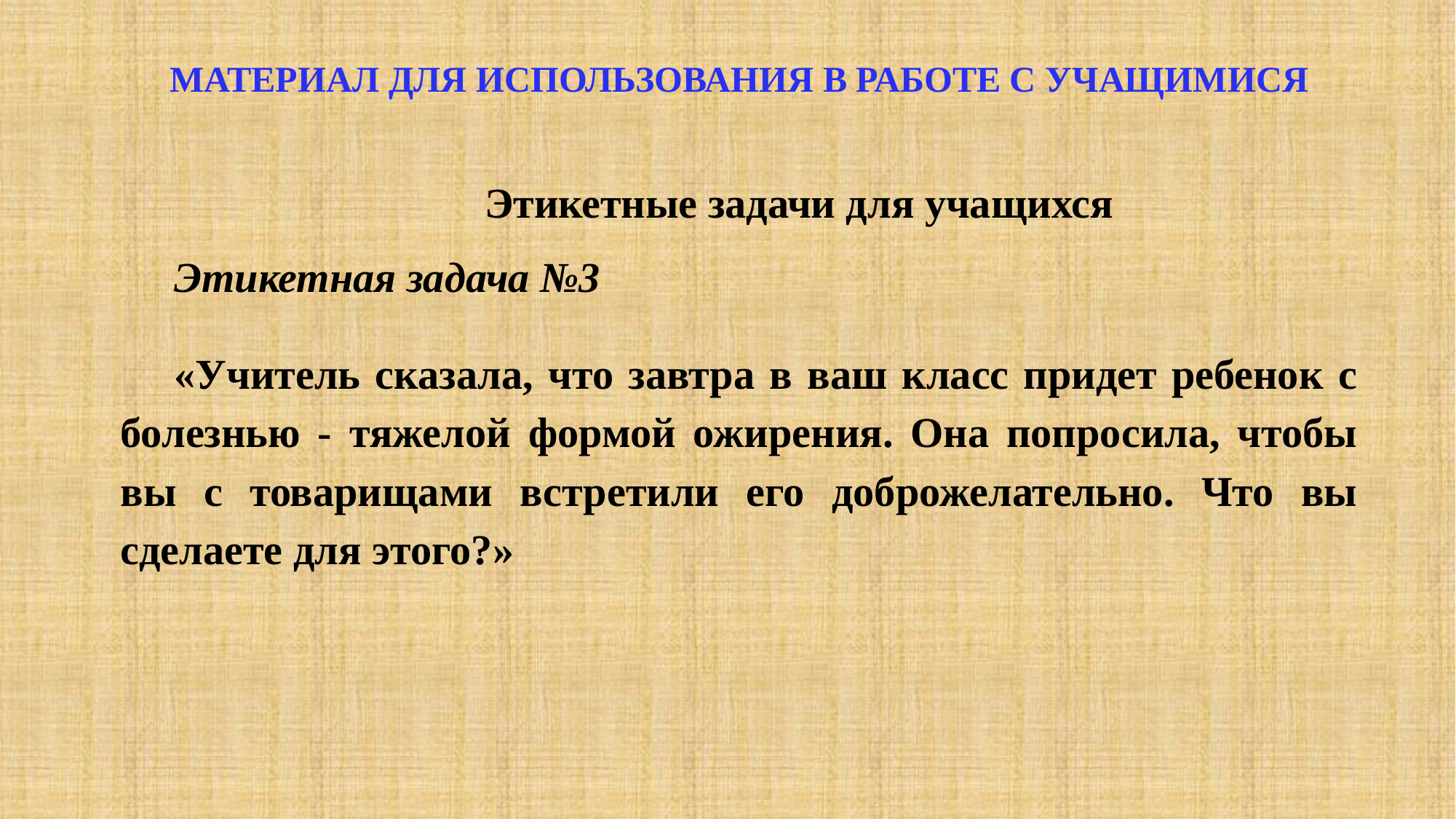

МАТЕРИАЛ ДЛЯ ИСПОЛЬЗОВАНИЯ В РАБОТЕ С УЧАЩИМИСЯ
	 Этикетные задачи для учащихся
Этикетная задача №3

«Учитель сказала, что завтра в ваш класс придет ребенок с болезнью - тяжелой формой ожирения. Она попросила, чтобы вы с товарищами встретили его доброжелательно. Что вы сделаете для этого?»